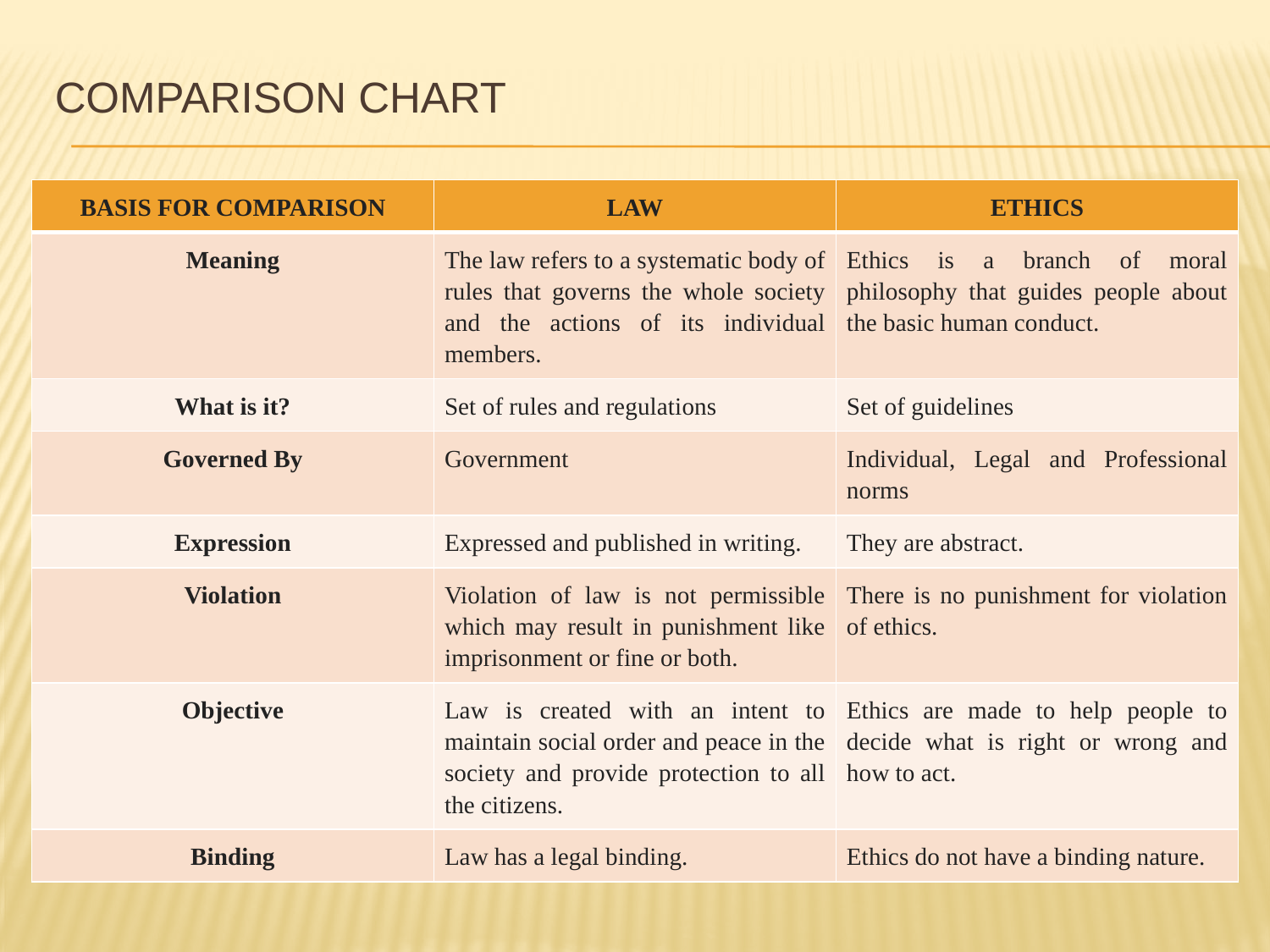

# Comparison Chart
| BASIS FOR COMPARISON | LAW | ETHICS |
| --- | --- | --- |
| Meaning | The law refers to a systematic body of rules that governs the whole society and the actions of its individual members. | Ethics is a branch of moral philosophy that guides people about the basic human conduct. |
| What is it? | Set of rules and regulations | Set of guidelines |
| Governed By | Government | Individual, Legal and Professional norms |
| Expression | Expressed and published in writing. | They are abstract. |
| Violation | Violation of law is not permissible which may result in punishment like imprisonment or fine or both. | There is no punishment for violation of ethics. |
| Objective | Law is created with an intent to maintain social order and peace in the society and provide protection to all the citizens. | Ethics are made to help people to decide what is right or wrong and how to act. |
| Binding | Law has a legal binding. | Ethics do not have a binding nature. |